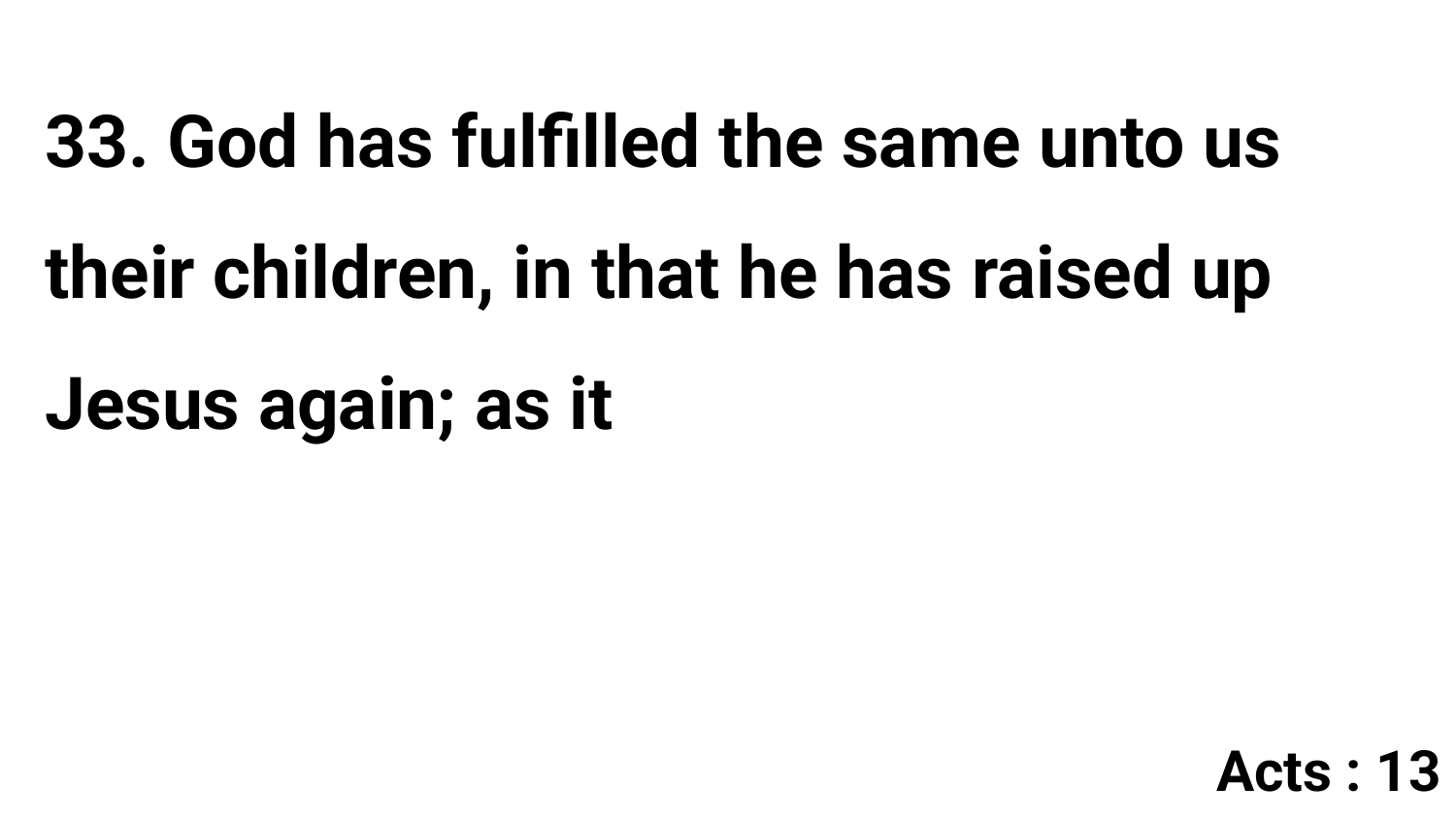

33. God has fulfilled the same unto us their children, in that he has raised up Jesus again; as it
Acts : 13